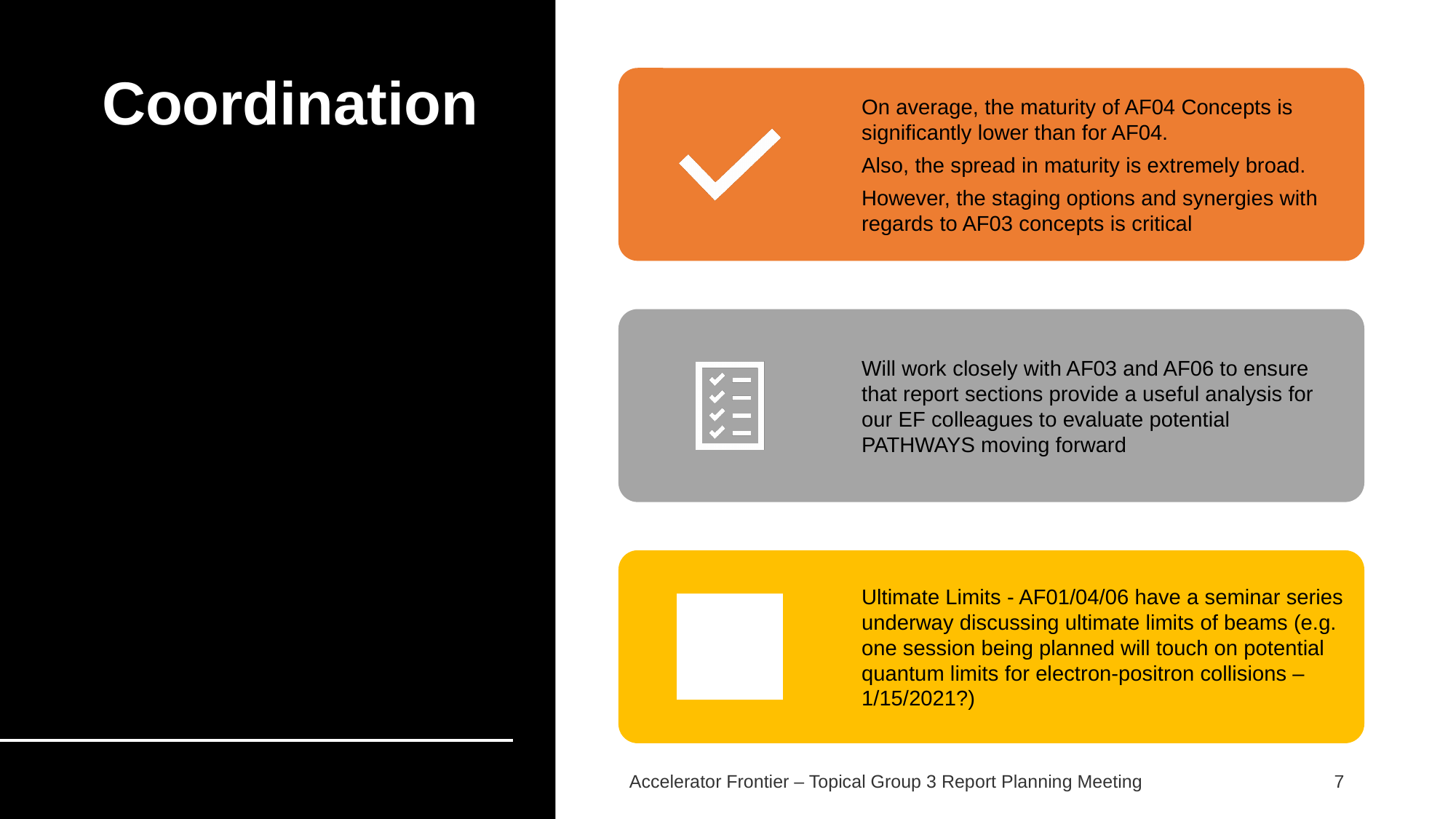

# Coordination
On average, the maturity of AF04 Concepts is significantly lower than for AF04.
Also, the spread in maturity is extremely broad.
However, the staging options and synergies with regards to AF03 concepts is critical
Will work closely with AF03 and AF06 to ensure that report sections provide a useful analysis for our EF colleagues to evaluate potential PATHWAYS moving forward
Ultimate Limits - AF01/04/06 have a seminar series underway discussing ultimate limits of beams (e.g. one session being planned will touch on potential quantum limits for electron-positron collisions – 1/15/2021?)
Accelerator Frontier – Topical Group 3 Report Planning Meeting
7